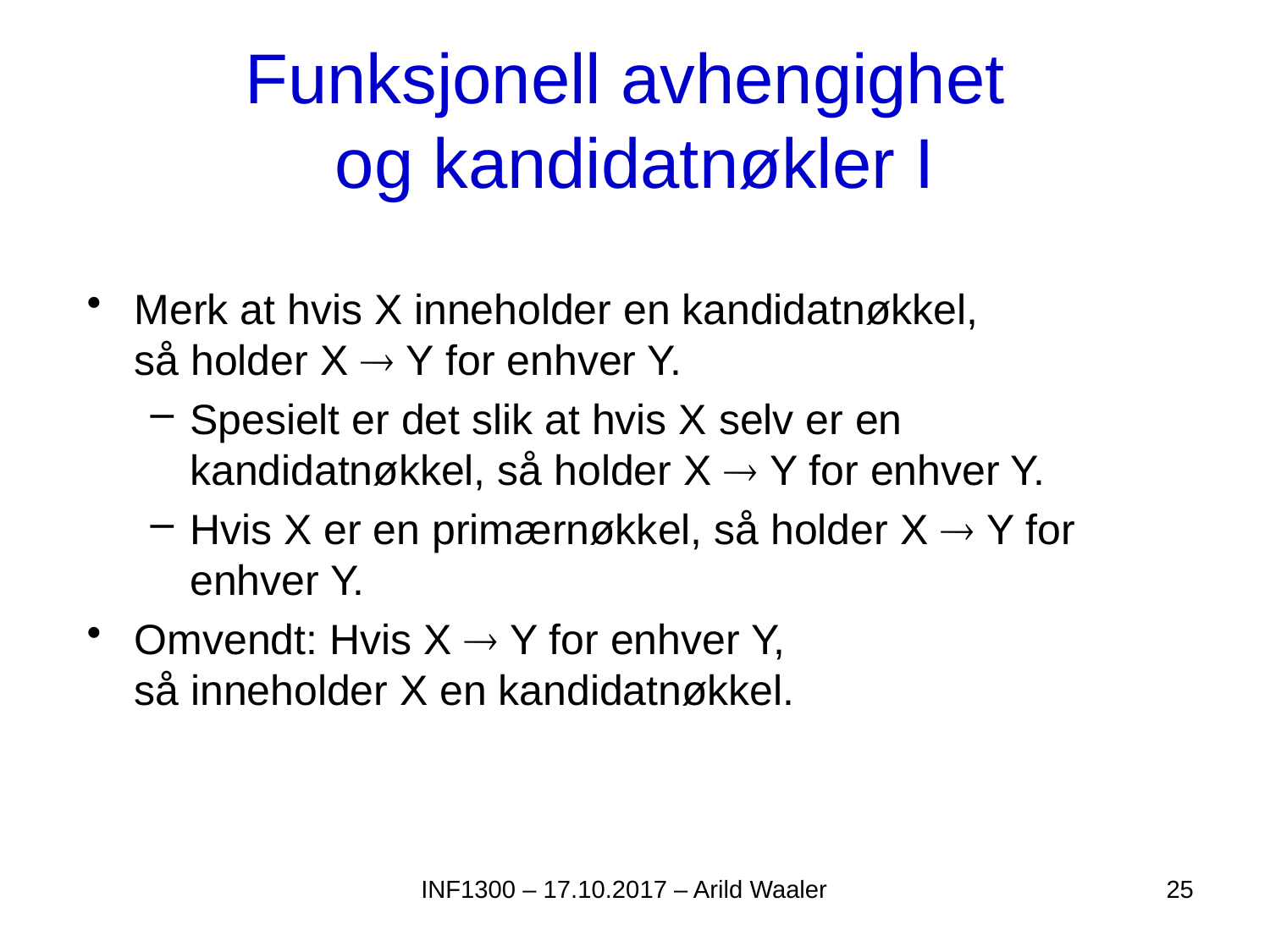

# Funksjonell avhengighet og kandidatnøkler I
Merk at hvis X inneholder en kandidatnøkkel,
så holder X → Y for enhver Y.
Spesielt er det slik at hvis X selv er en kandidatnøkkel, så holder X → Y for enhver Y.
Hvis X er en primærnøkkel, så holder X → Y for enhver Y.
Omvendt: Hvis X → Y for enhver Y,
så inneholder X en kandidatnøkkel.
INF1300 – 17.10.2017 – Arild Waaler
25